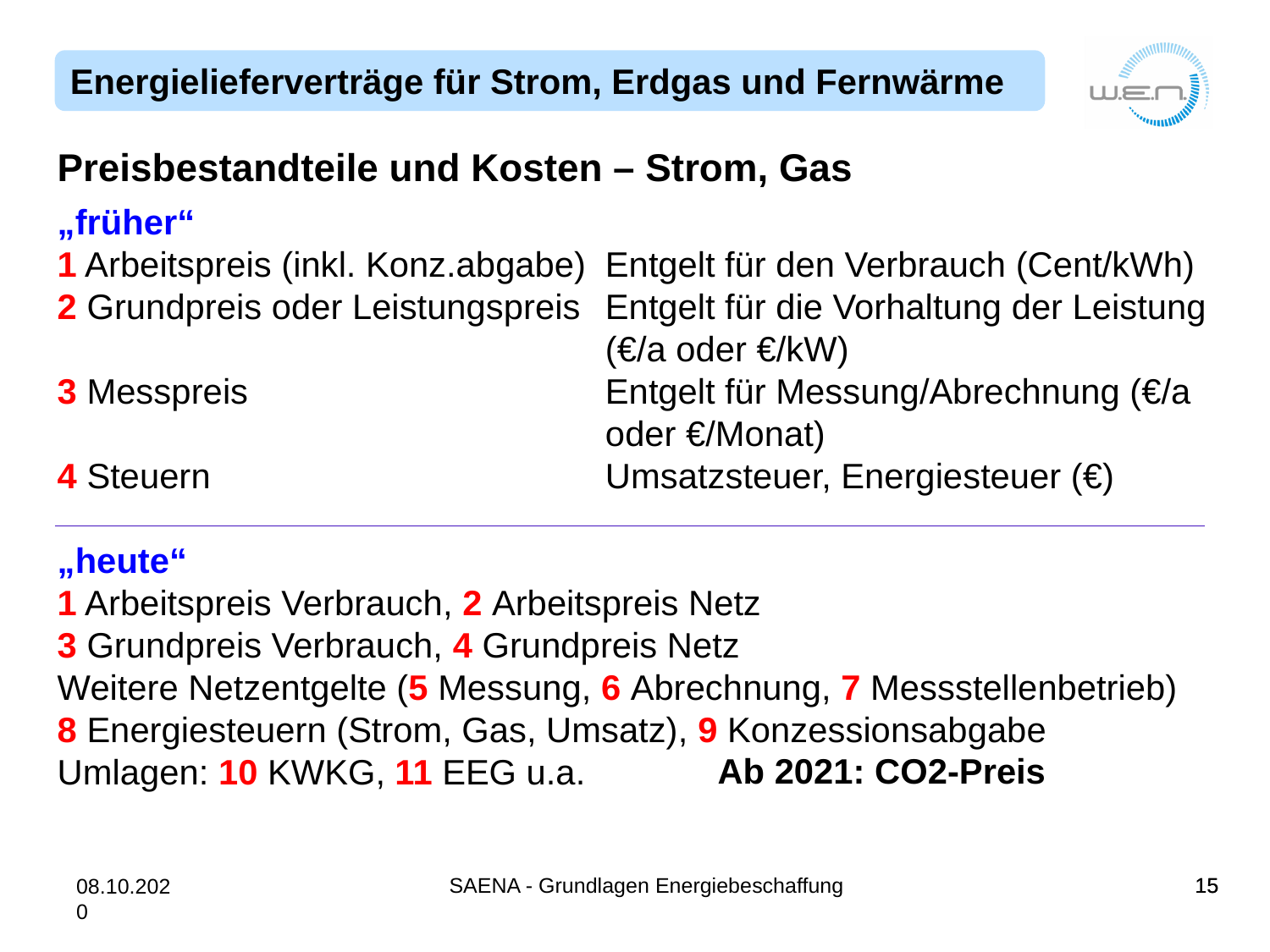

Preisbestandteile und Kosten – Strom, Gas
„früher“
1 Arbeitspreis (inkl. Konz.abgabe)	Entgelt für den Verbrauch (Cent/kWh)
2 Grundpreis oder Leistungspreis	Entgelt für die Vorhaltung der Leistung (€/a oder €/kW)
3 Messpreis 	Entgelt für Messung/Abrechnung (€/a oder €/Monat)
4 Steuern	Umsatzsteuer, Energiesteuer (€)

„heute“
1 Arbeitspreis Verbrauch, 2 Arbeitspreis Netz
3 Grundpreis Verbrauch, 4 Grundpreis Netz
Weitere Netzentgelte (5 Messung, 6 Abrechnung, 7 Messstellenbetrieb)
8 Energiesteuern (Strom, Gas, Umsatz), 9 Konzessionsabgabe
Umlagen: 10 KWKG, 11 EEG u.a.
Ab 2021: CO2-Preis
SAENA - Grundlagen Energiebeschaffung
15
15
08.10.2020